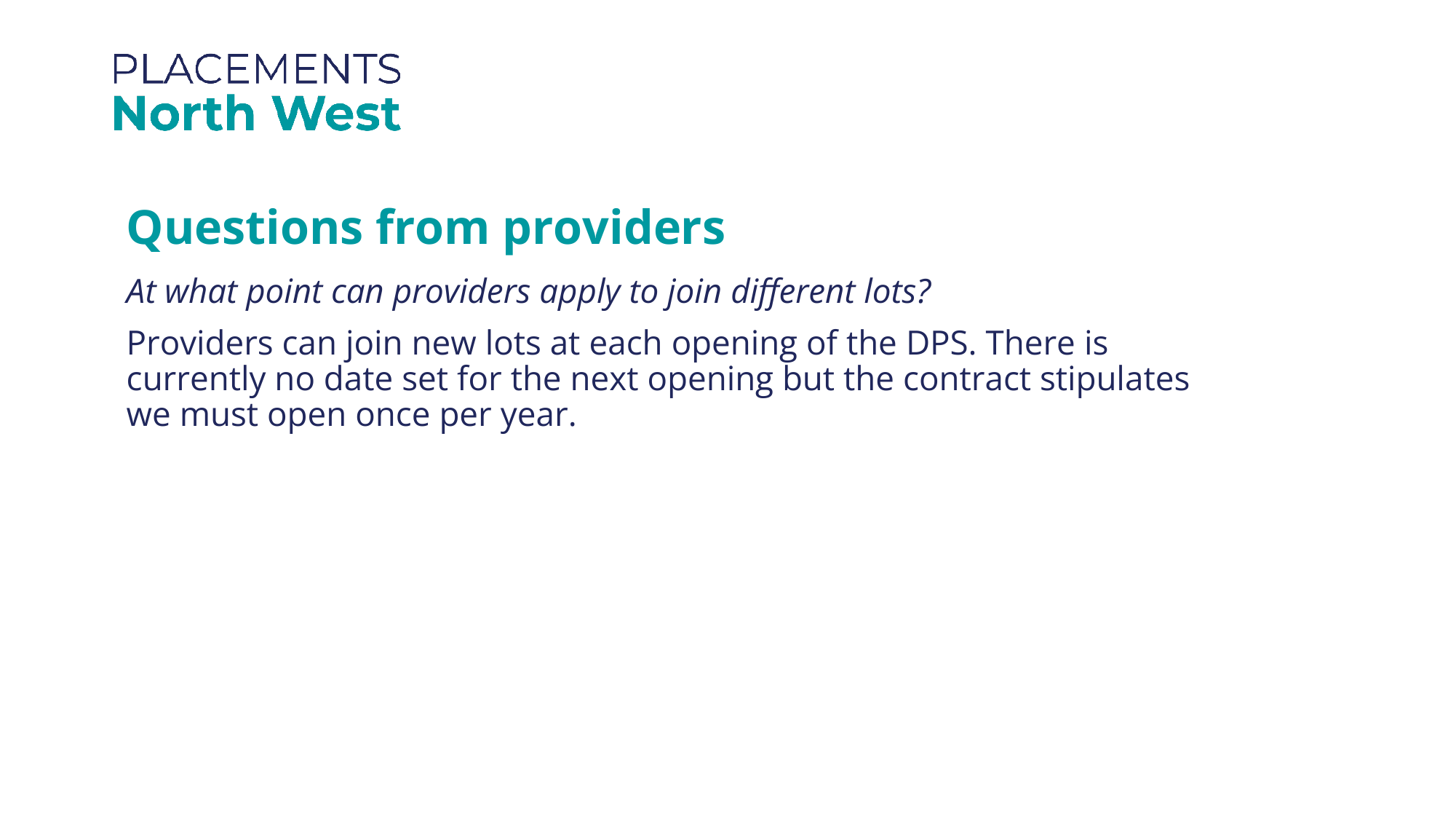

Questions from providers
At what point can providers apply to join different lots?
Providers can join new lots at each opening of the DPS. There is currently no date set for the next opening but the contract stipulates we must open once per year.